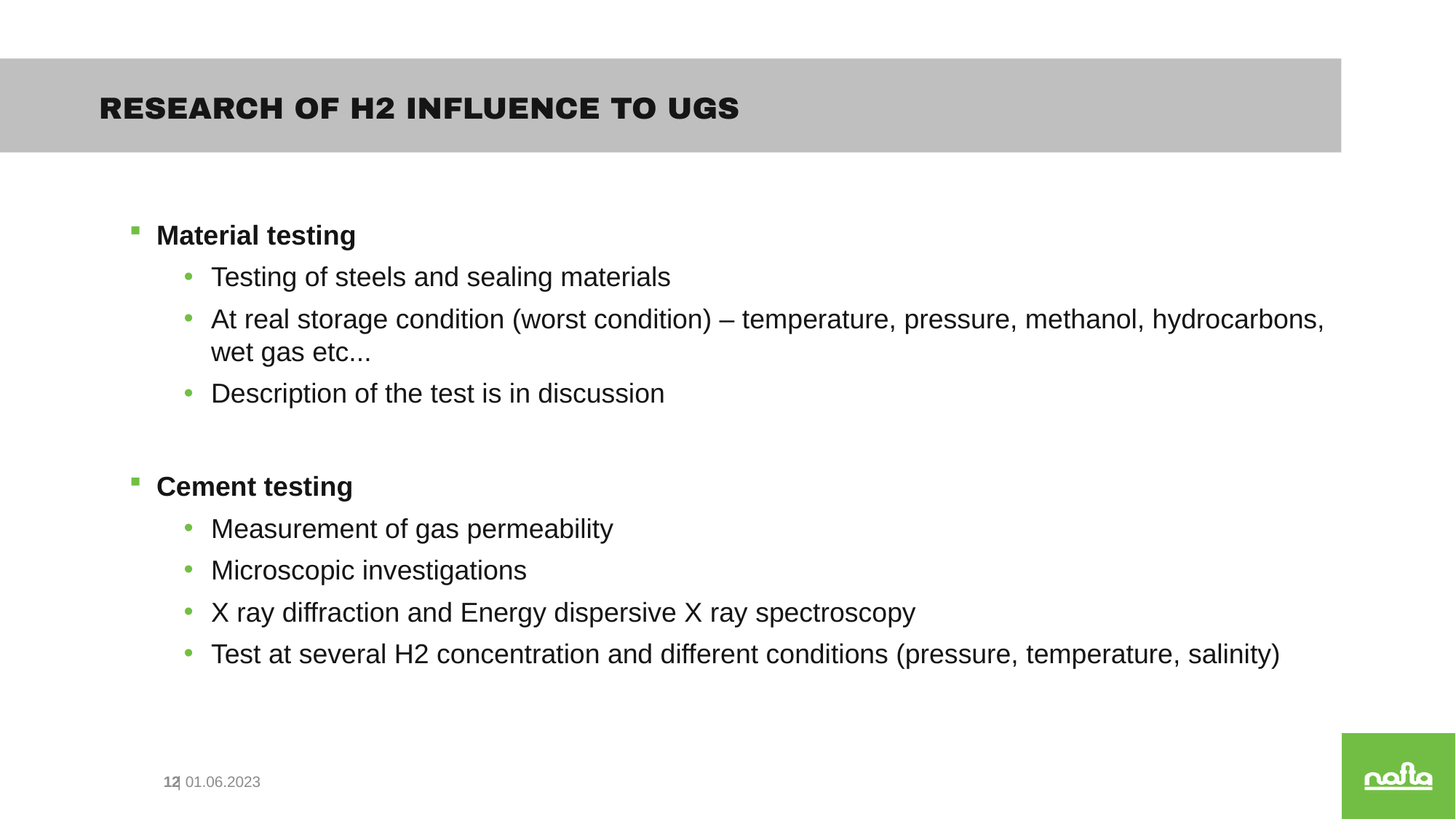

Research of H2 influence to UGS
Material testing
Testing of steels and sealing materials
At real storage condition (worst condition) – temperature, pressure, methanol, hydrocarbons, wet gas etc...
Description of the test is in discussion

Cement testing
Measurement of gas permeability
Microscopic investigations
X ray diffraction and Energy dispersive X ray spectroscopy
Test at several H2 concentration and different conditions (pressure, temperature, salinity)
12
| 01.06.2023